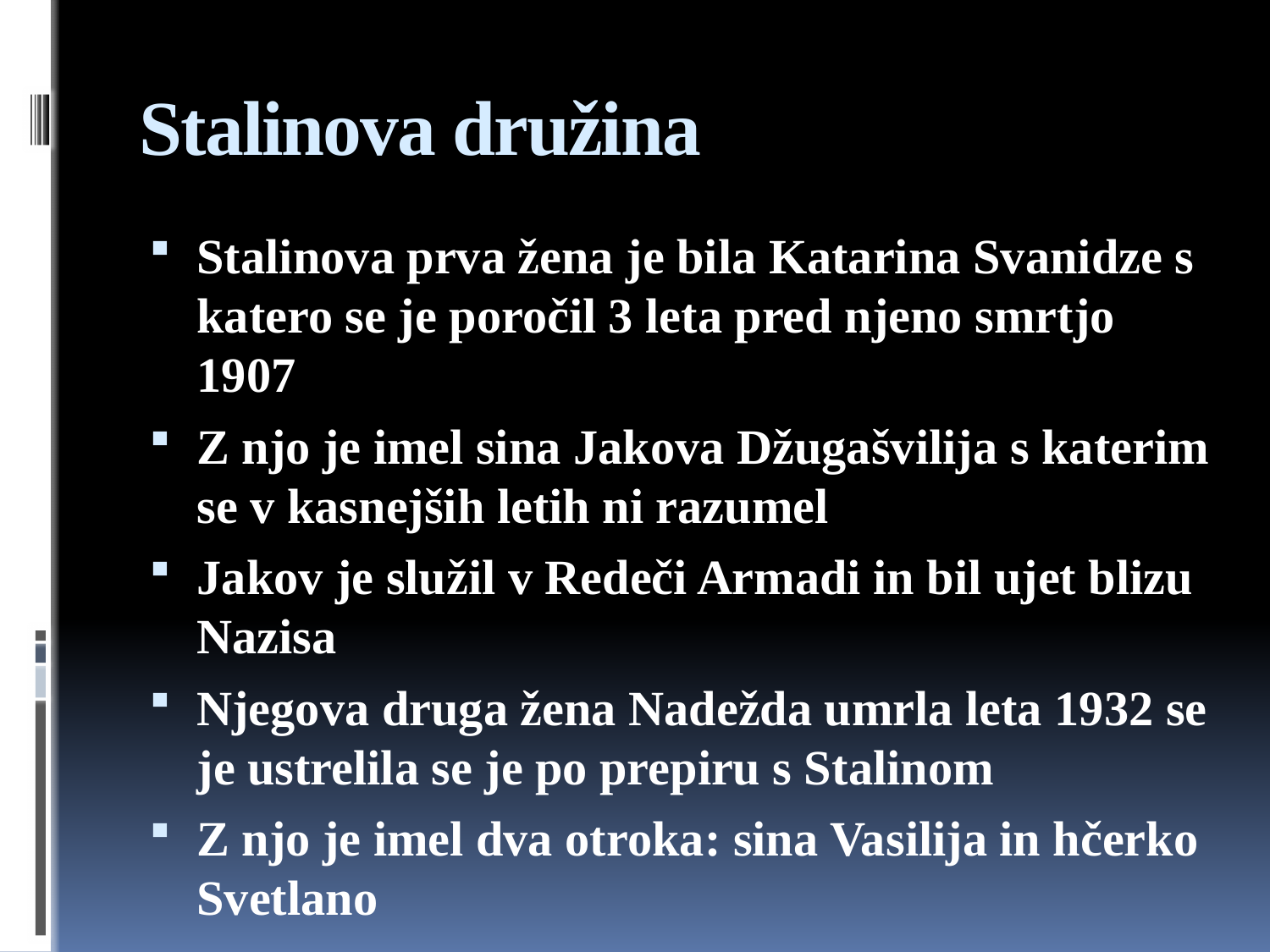

# Stalinova družina
Stalinova prva žena je bila Katarina Svanidze s katero se je poročil 3 leta pred njeno smrtjo 1907
Z njo je imel sina Jakova Džugašvilija s katerim se v kasnejših letih ni razumel
Jakov je služil v Redeči Armadi in bil ujet blizu Nazisa
Njegova druga žena Nadežda umrla leta 1932 se je ustrelila se je po prepiru s Stalinom
Z njo je imel dva otroka: sina Vasilija in hčerko Svetlano